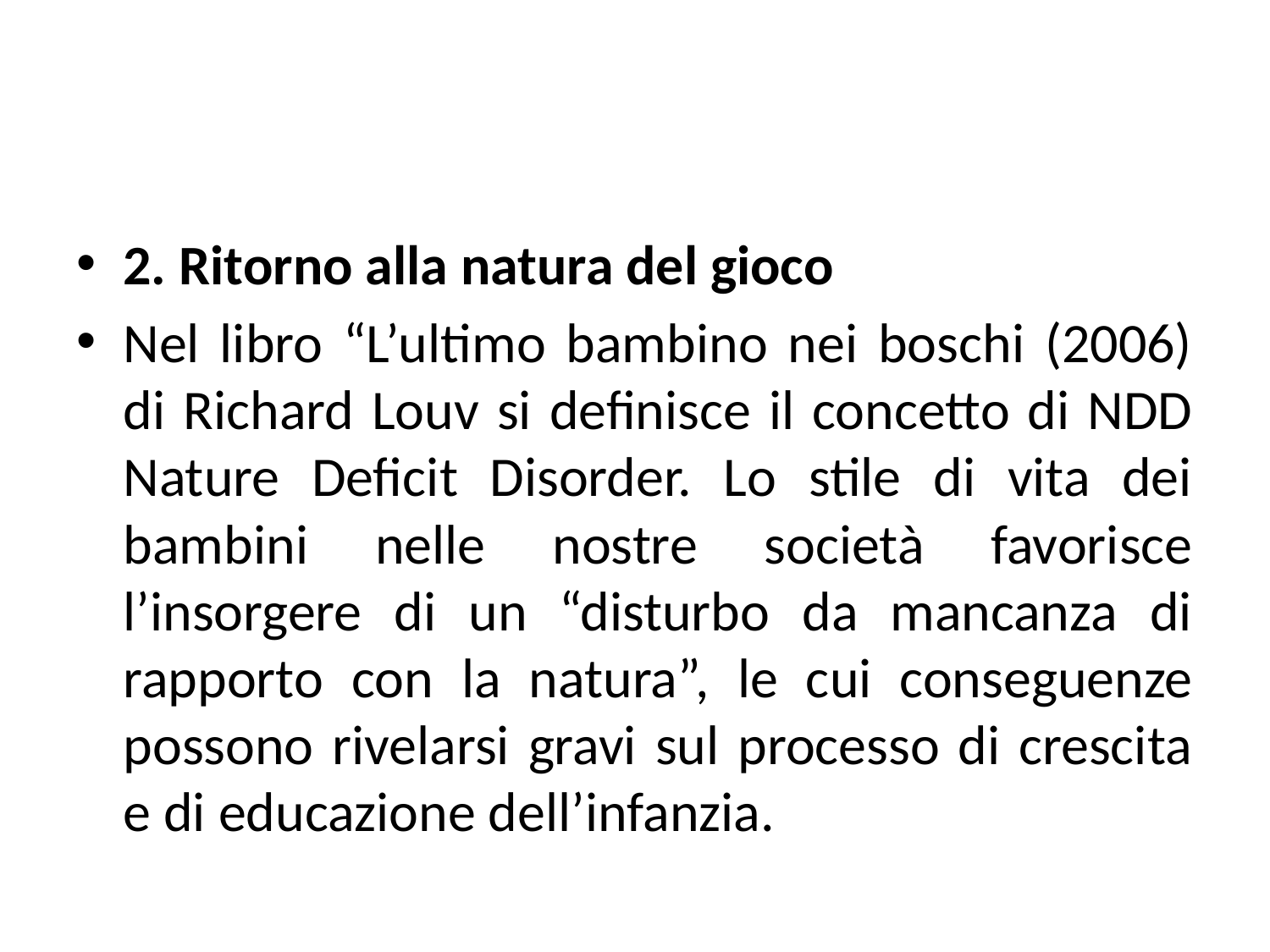

2. Ritorno alla natura del gioco
Nel libro “L’ultimo bambino nei boschi (2006) di Richard Louv si definisce il concetto di NDD Nature Deficit Disorder. Lo stile di vita dei bambini nelle nostre società favorisce l’insorgere di un “disturbo da mancanza di rapporto con la natura”, le cui conseguenze possono rivelarsi gravi sul processo di crescita e di educazione dell’infanzia.